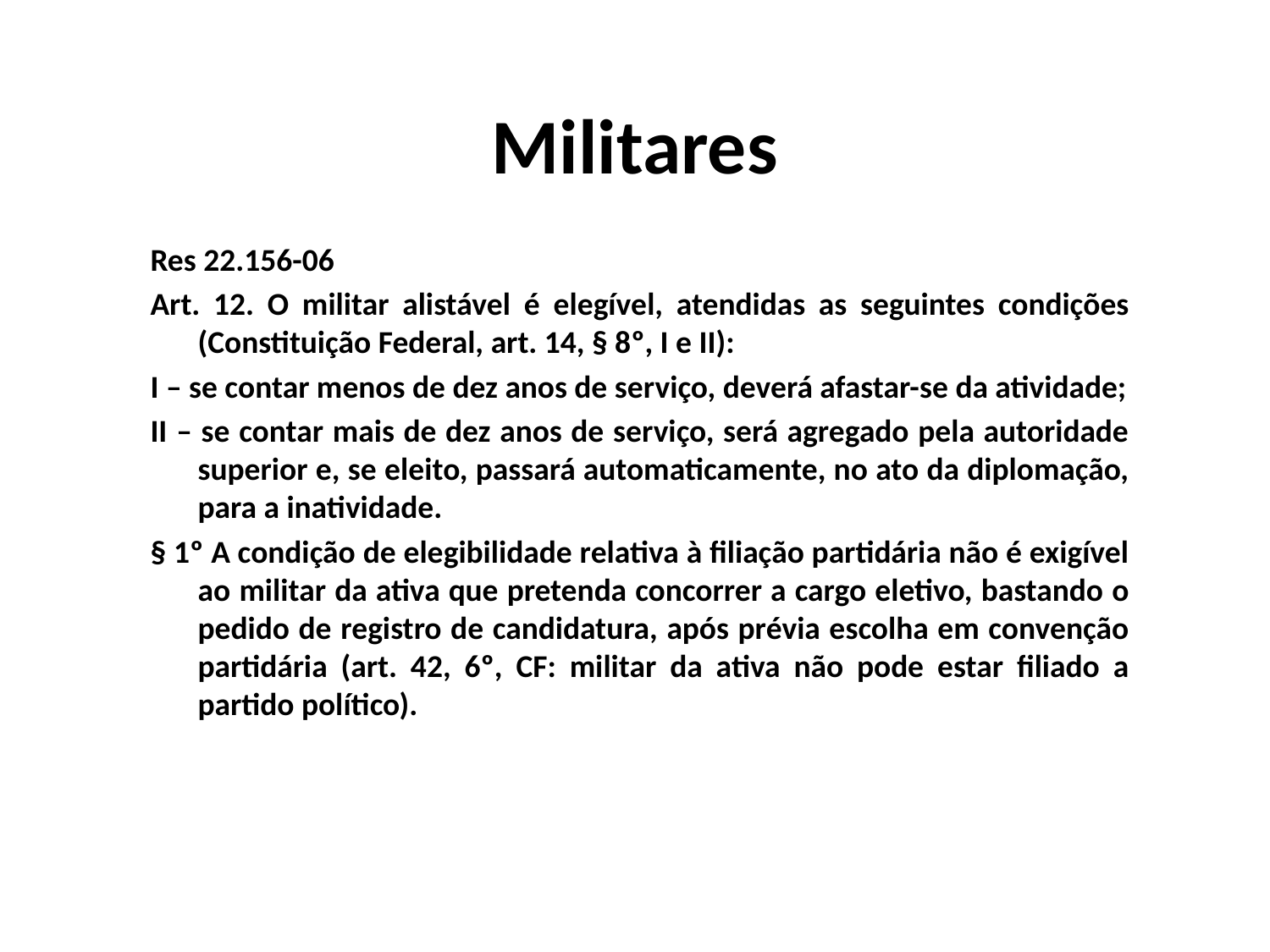

# Militares
Res 22.156-06
Art. 12. O militar alistável é elegível, atendidas as seguintes condições (Constituição Federal, art. 14, § 8º, I e II):
I – se contar menos de dez anos de serviço, deverá afastar-se da atividade;
II – se contar mais de dez anos de serviço, será agregado pela autoridade superior e, se eleito, passará automaticamente, no ato da diplomação, para a inatividade.
§ 1º A condição de elegibilidade relativa à filiação partidária não é exigível ao militar da ativa que pretenda concorrer a cargo eletivo, bastando o pedido de registro de candidatura, após prévia escolha em convenção partidária (art. 42, 6º, CF: militar da ativa não pode estar filiado a partido político).